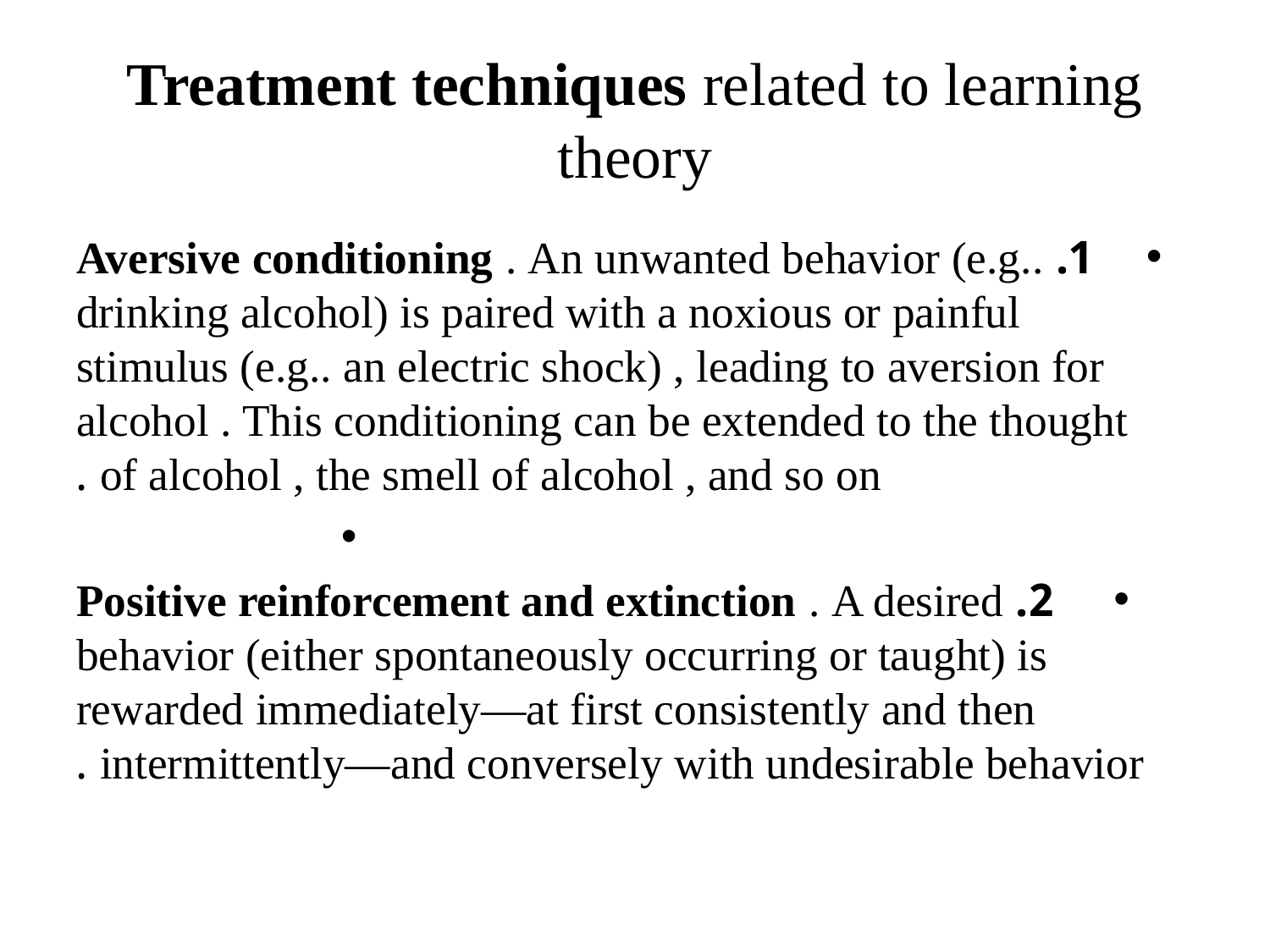

# Treatment techniques related to learning theory
1. Aversive conditioning . An unwanted behavior (e.g.. drinking alcohol) is paired with a noxious or painful stimulus (e.g.. an electric shock) , leading to aversion for alcohol . This conditioning can be extended to the thought of alcohol , the smell of alcohol , and so on .

2. Positive reinforcement and extinction . A desired behavior (either spontaneously occurring or taught) is rewarded immediately—at first consistently and then intermittently—and conversely with undesirable behavior .